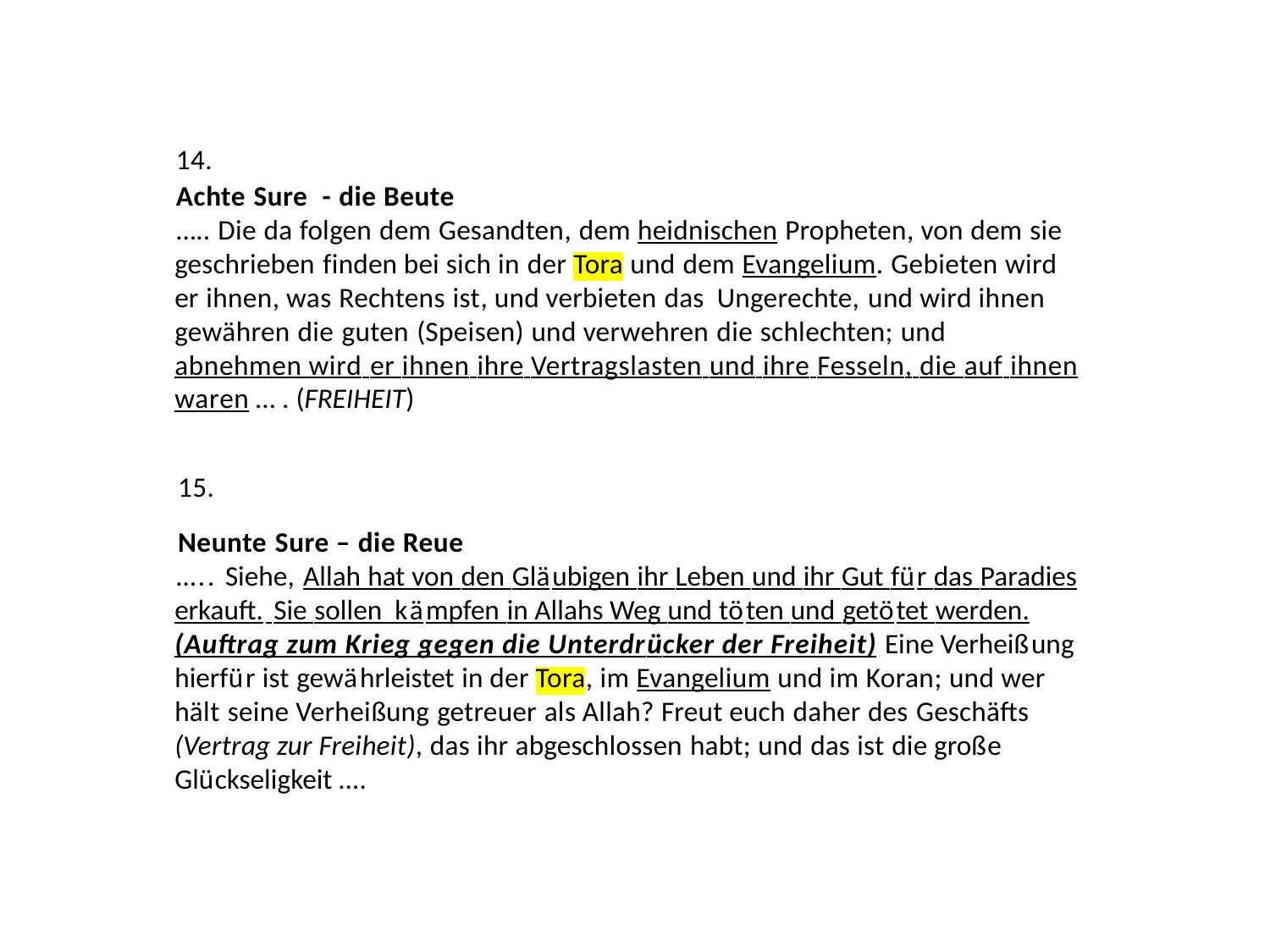

14.
Achte Sure  - die Beute
….. Die da folgen dem Gesandten, dem heidnischen Propheten, von dem sie geschrieben finden bei sich in der Tora und dem Evangelium. Gebieten wird er ihnen, was Rechtens ist, und verbieten das  Ungerechte, und wird ihnen gewähren die guten (Speisen) und verwehren die schlechten; und abnehmen wird er ihnen ihre Vertragslasten und ihre Fesseln, die auf ihnen waren … . (FREIHEIT)

15.
Neunte Sure – die Reue
….. Siehe, Allah hat von den Gläubigen ihr Leben und ihr Gut für das Paradies erkauft. Sie sollen  kämpfen in Allahs Weg und töten und getötet werden. (Auftrag zum Krieg gegen die Unterdrücker der Freiheit) Eine Verheißung hierfür ist gewährleistet in der Tora, im Evangelium und im Koran; und wer hält seine Verheißung getreuer als Allah? Freut euch daher des Geschäfts (Vertrag zur Freiheit), das ihr abgeschlossen habt; und das ist die große Glückseligkeit ….